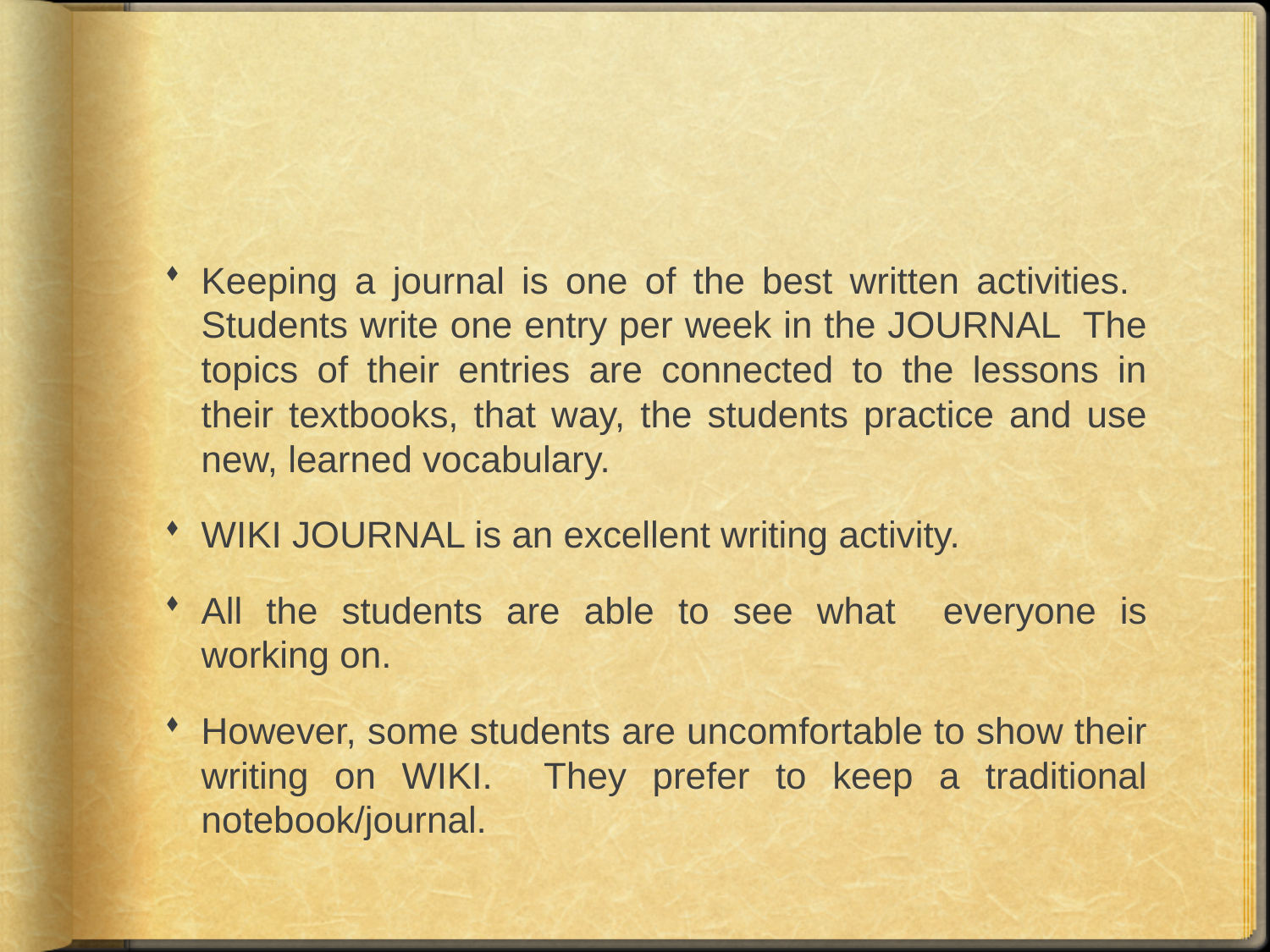

#
Keeping a journal is one of the best written activities.  Students write one entry per week in the JOURNAL  The topics of their entries are connected to the lessons in their textbooks, that way, the students practice and use new, learned vocabulary.
WIKI JOURNAL is an excellent writing activity.
All the students are able to see what  everyone is working on.
However, some students are uncomfortable to show their writing on WIKI.  They prefer to keep a traditional notebook/journal.